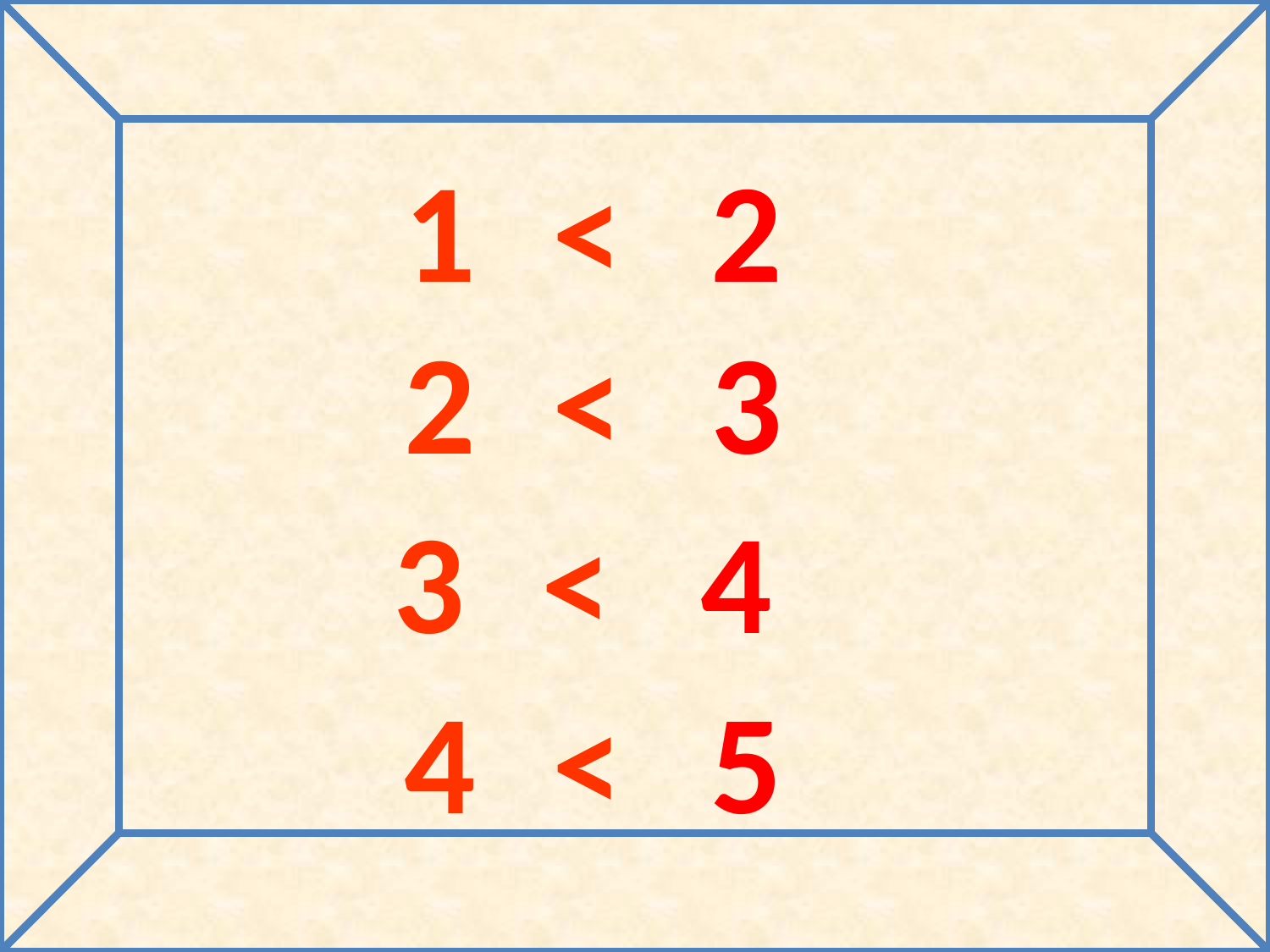

1
<
2
2
<
3
3
<
4
4
<
5